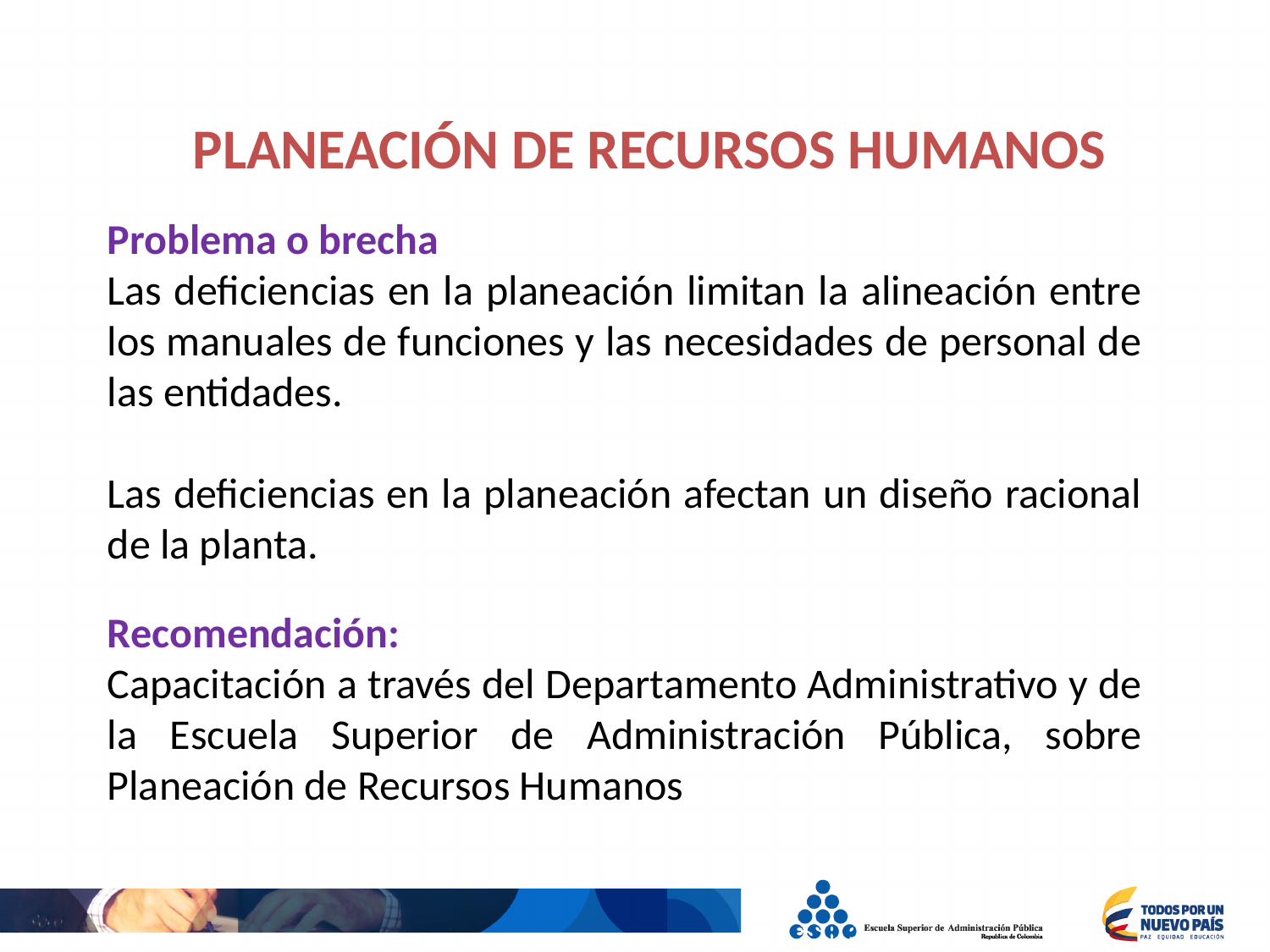

PLANEACIÓN DE RECURSOS HUMANOS
Problema o brecha
Las deficiencias en la planeación limitan la alineación entre los manuales de funciones y las necesidades de personal de las entidades.

Las deficiencias en la planeación afectan un diseño racional de la planta.

Recomendación:
Capacitación a través del Departamento Administrativo y de la Escuela Superior de Administración Pública, sobre Planeación de Recursos Humanos